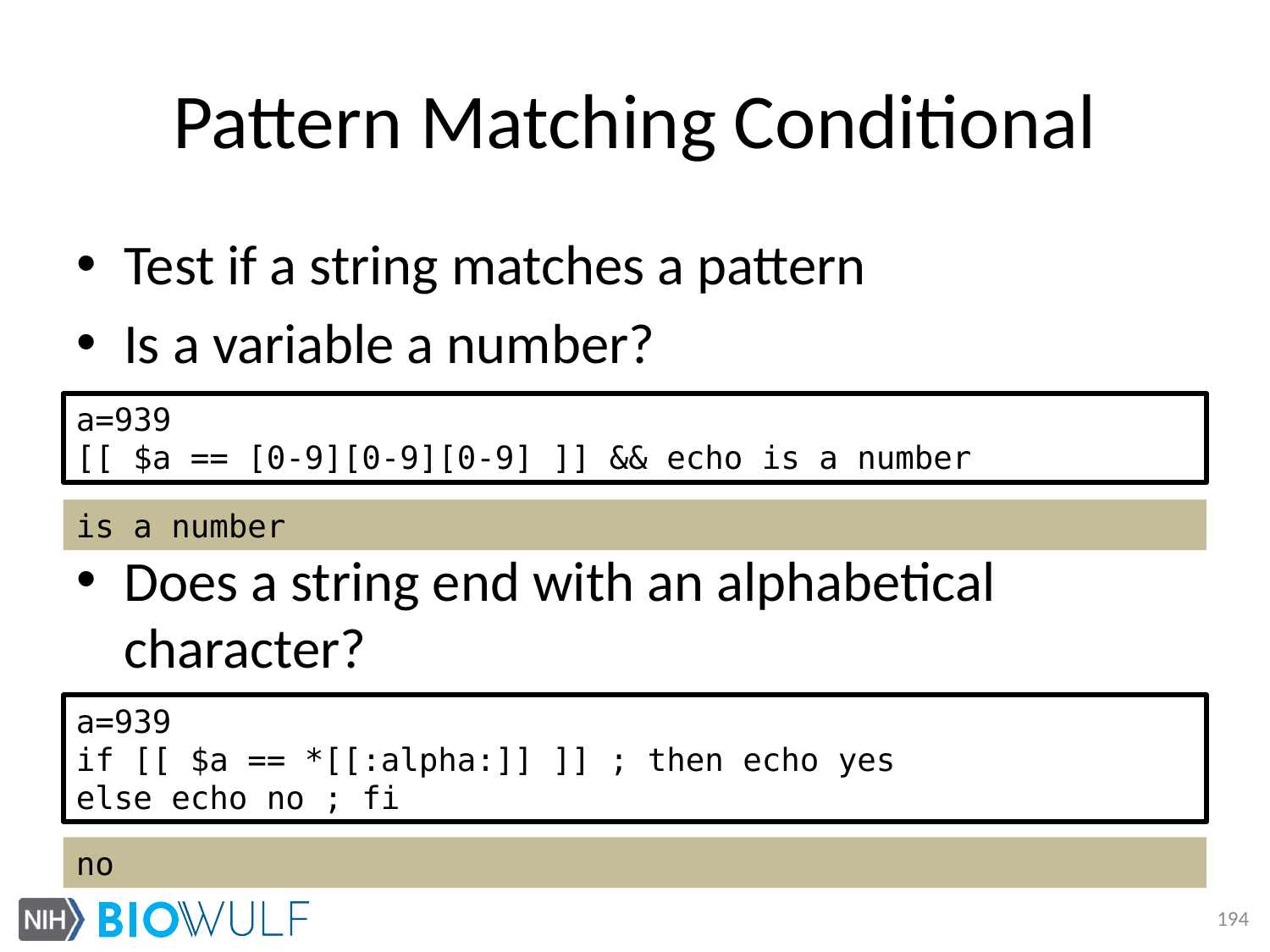

# Pattern Matching Conditional
Test if a string matches a pattern
Is a variable a number?

Does a string end with an alphabetical character?
a=939
[[ $a == [0-9][0-9][0-9] ]] && echo is a number
is a number
a=939
if [[ $a == *[[:alpha:]] ]] ; then echo yes
else echo no ; fi
no
194